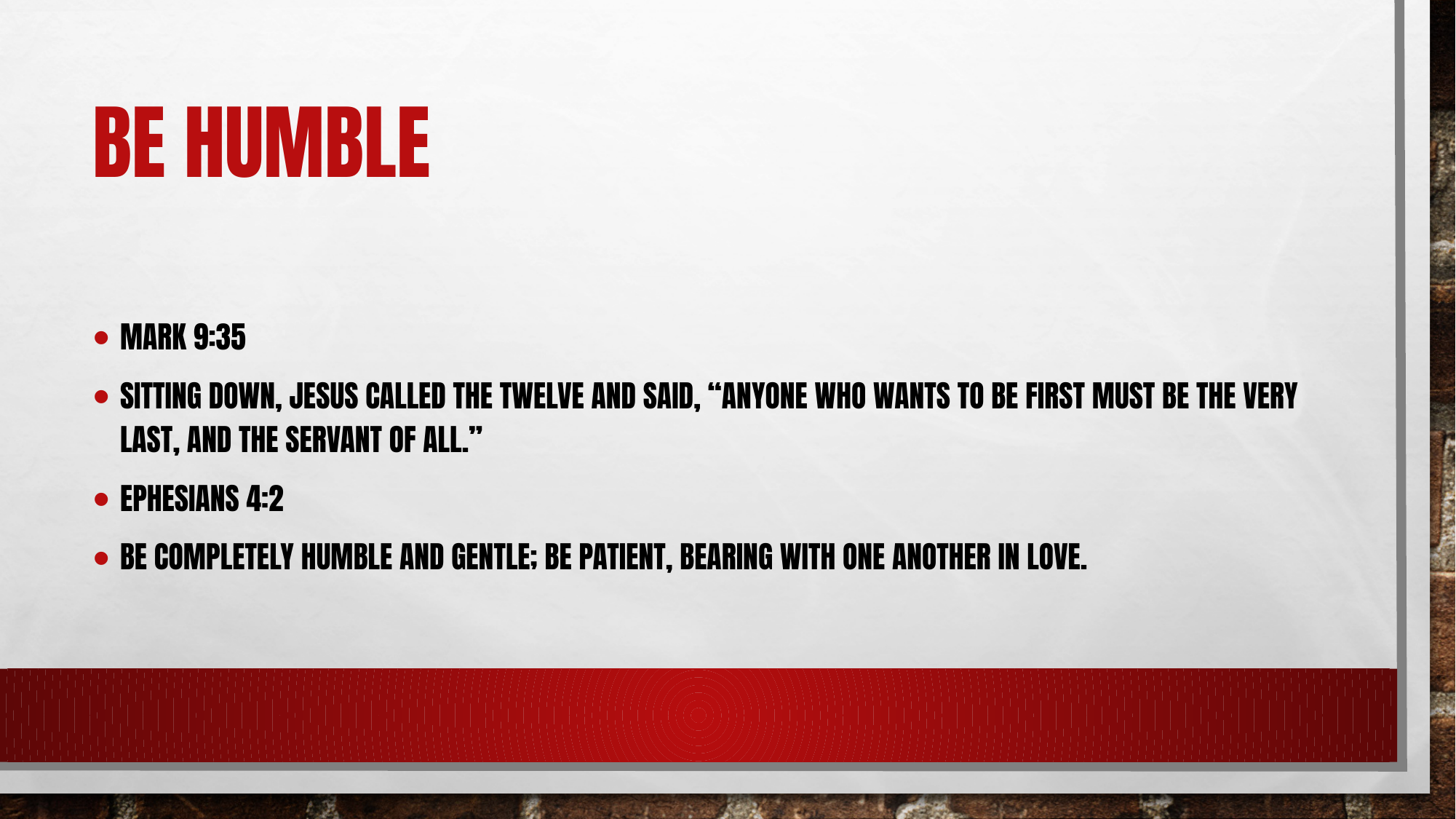

# Be humble
MARK 9:35
sitting down, Jesus called the Twelve and said, “Anyone who wants to be first must be the very last, and the servant of all.”
Ephesians 4:2
Be completely humble and gentle; be patient, bearing with one another in love.